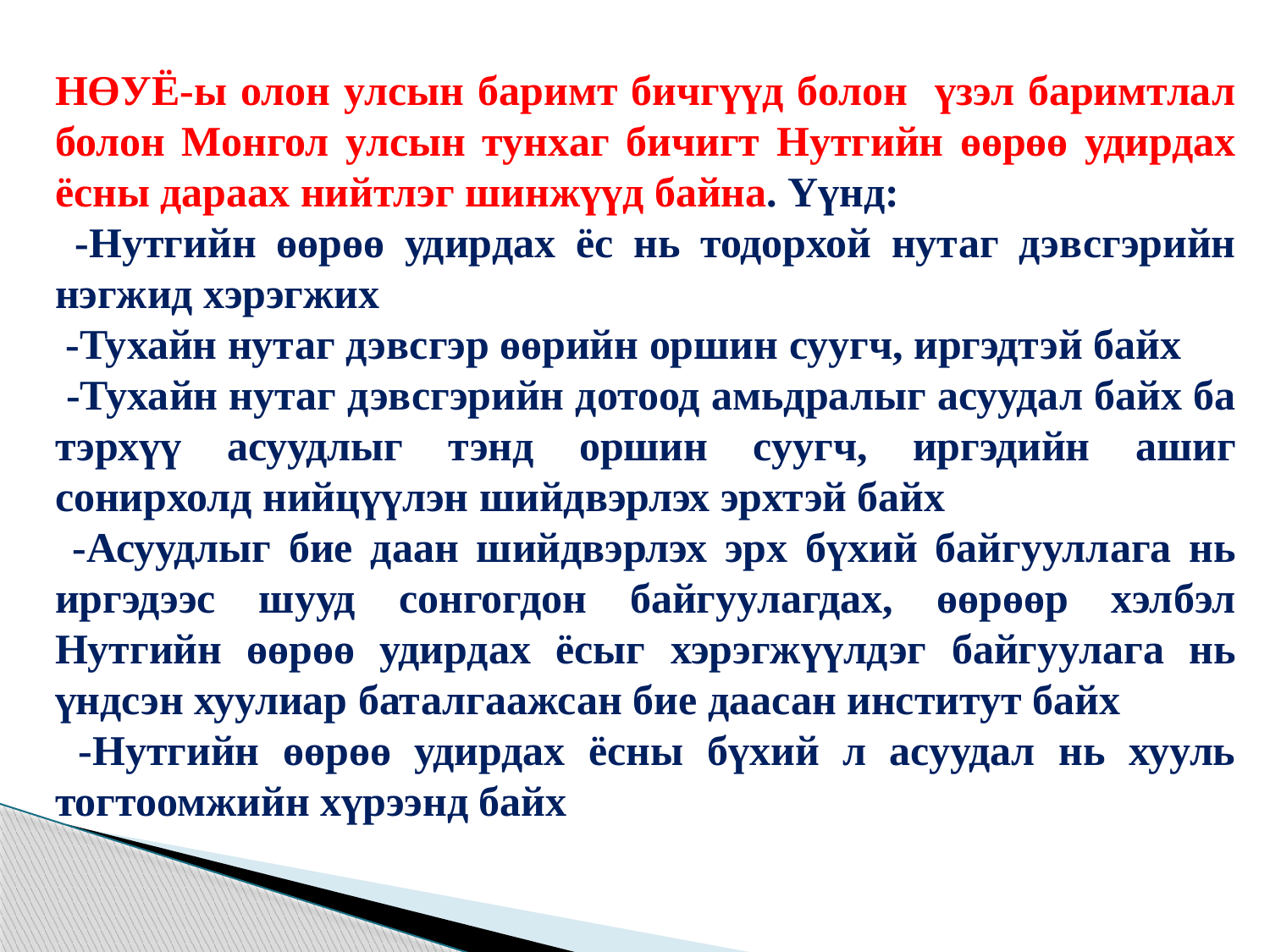

НӨУЁ-ы олон улсын баримт бичгүүд болон  үзэл баримтлал болон Монгол улсын тунхаг бичигт Нутгийн өөрөө удирдах ёсны дараах нийтлэг шинжүүд байна. Үүнд:
 -Нутгийн өөрөө удирдах ёс нь тодорхой нутаг дэвсгэрийн нэгжид хэрэгжих
 -Тухайн нутаг дэвсгэр өөрийн оршин суугч, иргэдтэй байх
 -Тухайн нутаг дэвсгэрийн дотоод амьдралыг асуудал байх ба тэрхүү асуудлыг тэнд оршин суугч, иргэдийн ашиг сонирхолд нийцүүлэн шийдвэрлэх эрхтэй байх
 -Асуудлыг бие даан шийдвэрлэх эрх бүхий байгууллага нь иргэдээс шууд сонгогдон байгуулагдах, өөрөөр хэлбэл Нутгийн өөрөө удирдах ёсыг хэрэгжүүлдэг байгуулага нь үндсэн хуулиар баталгаажсан бие даасан институт байх
 -Нутгийн өөрөө удирдах ёсны бүхий л асуудал нь хууль тогтоомжийн хүрээнд байх